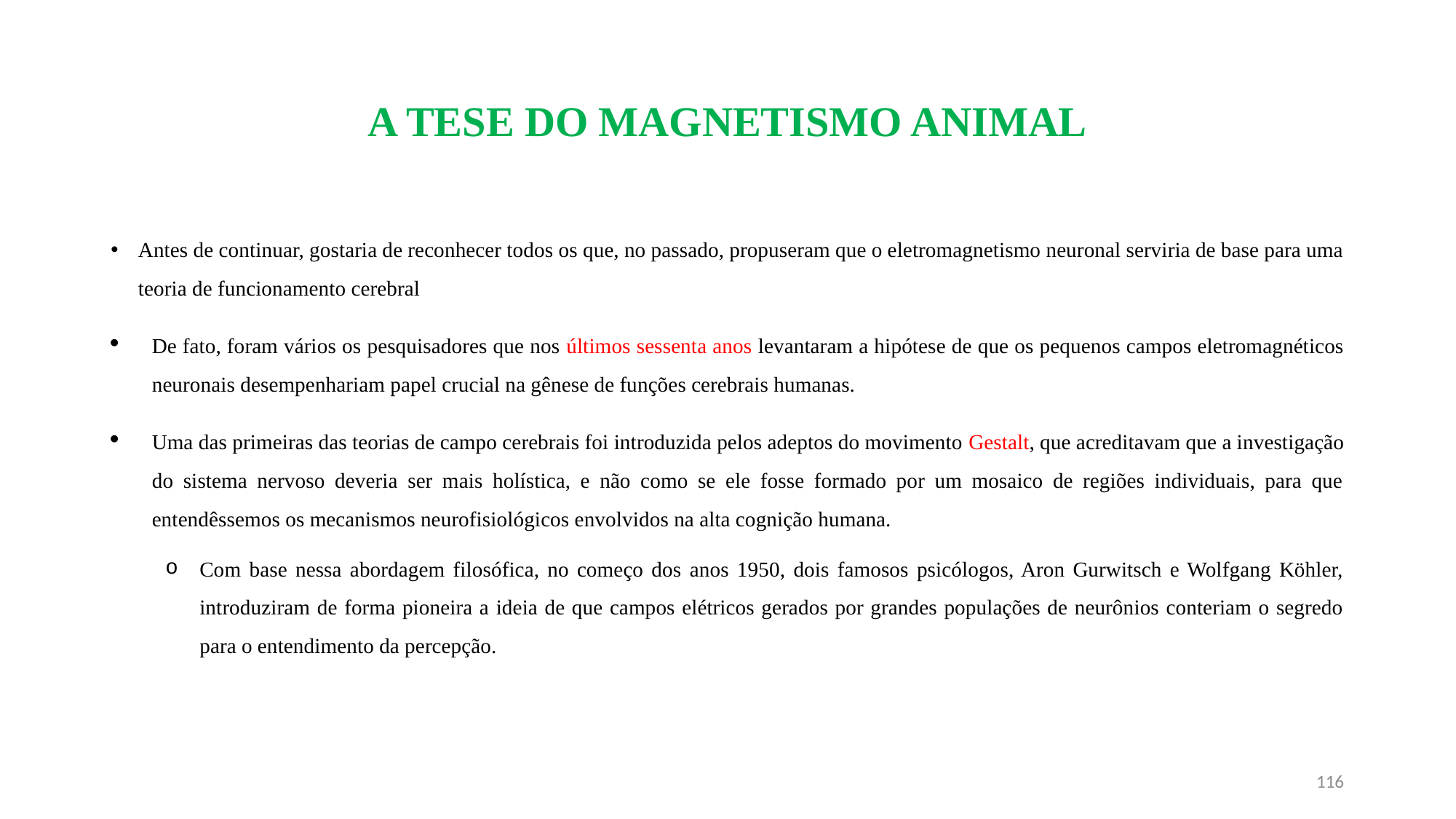

# A TESE DO MAGNETISMO ANIMAL
Antes de continuar, gostaria de reconhecer todos os que, no passado, propuseram que o eletromagnetismo neuronal serviria de base para uma teoria de funcionamento cerebral
De fato, foram vários os pesquisadores que nos últimos sessenta anos levantaram a hipótese de que os pequenos campos eletromagnéticos neuronais desempenhariam papel crucial na gênese de funções cerebrais humanas.
Uma das primeiras das teorias de campo cerebrais foi introduzida pelos adeptos do movimento Gestalt, que acreditavam que a investigação do sistema nervoso deveria ser mais holística, e não como se ele fosse formado por um mosaico de regiões individuais, para que entendêssemos os mecanismos neurofisiológicos envolvidos na alta cognição humana.
Com base nessa abordagem filosófica, no começo dos anos 1950, dois famosos psicólogos, Aron Gurwitsch e Wolfgang Köhler, introduziram de forma pioneira a ideia de que campos elétricos gerados por grandes populações de neurônios conteriam o segredo para o entendimento da percepção.
116